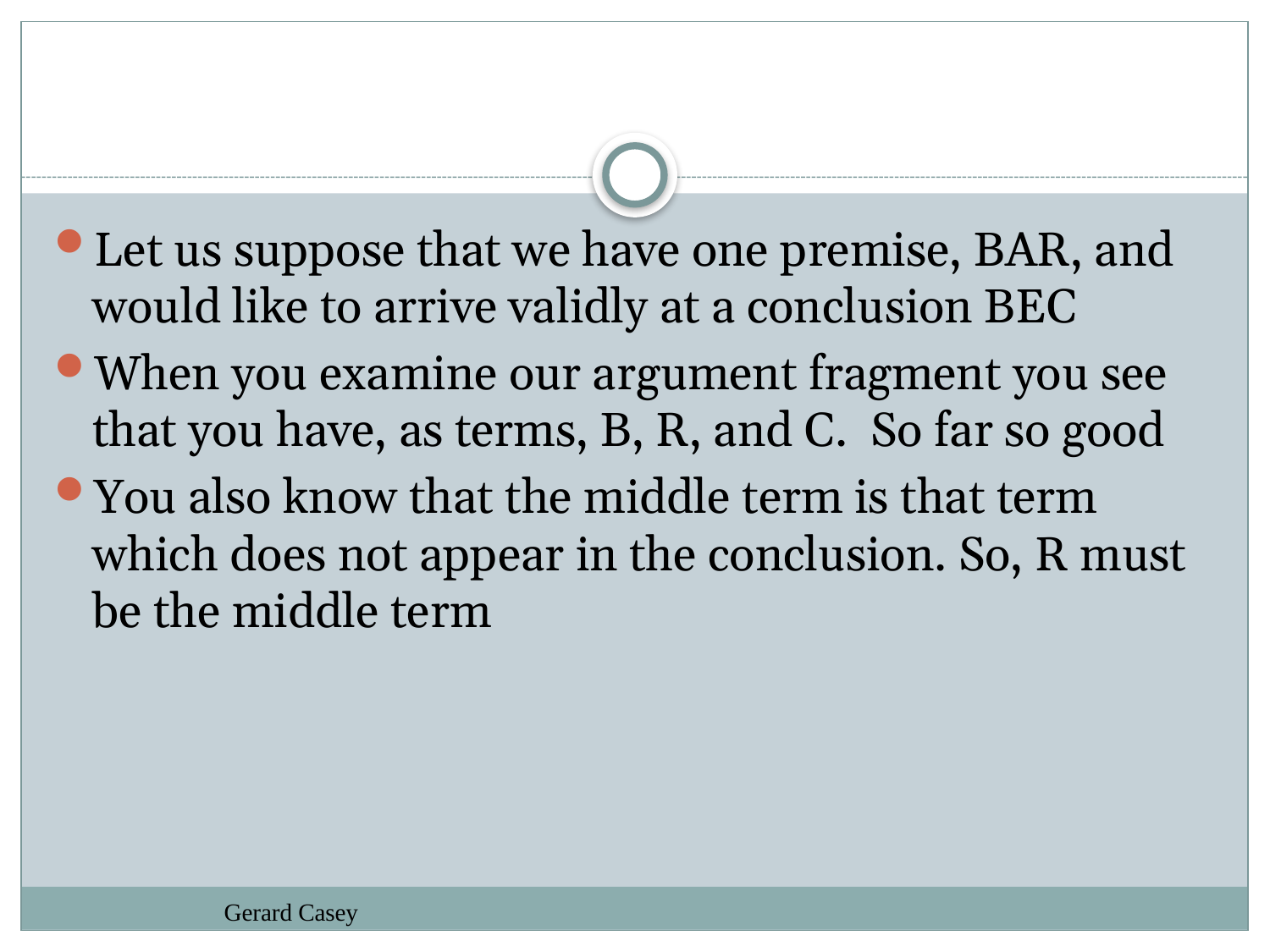

#
Let us suppose that we have one premise, BAR, and would like to arrive validly at a conclusion BEC
When you examine our argument fragment you see that you have, as terms, B, R, and C.  So far so good
You also know that the middle term is that term which does not appear in the conclusion. So, R must be the middle term
Gerard Casey